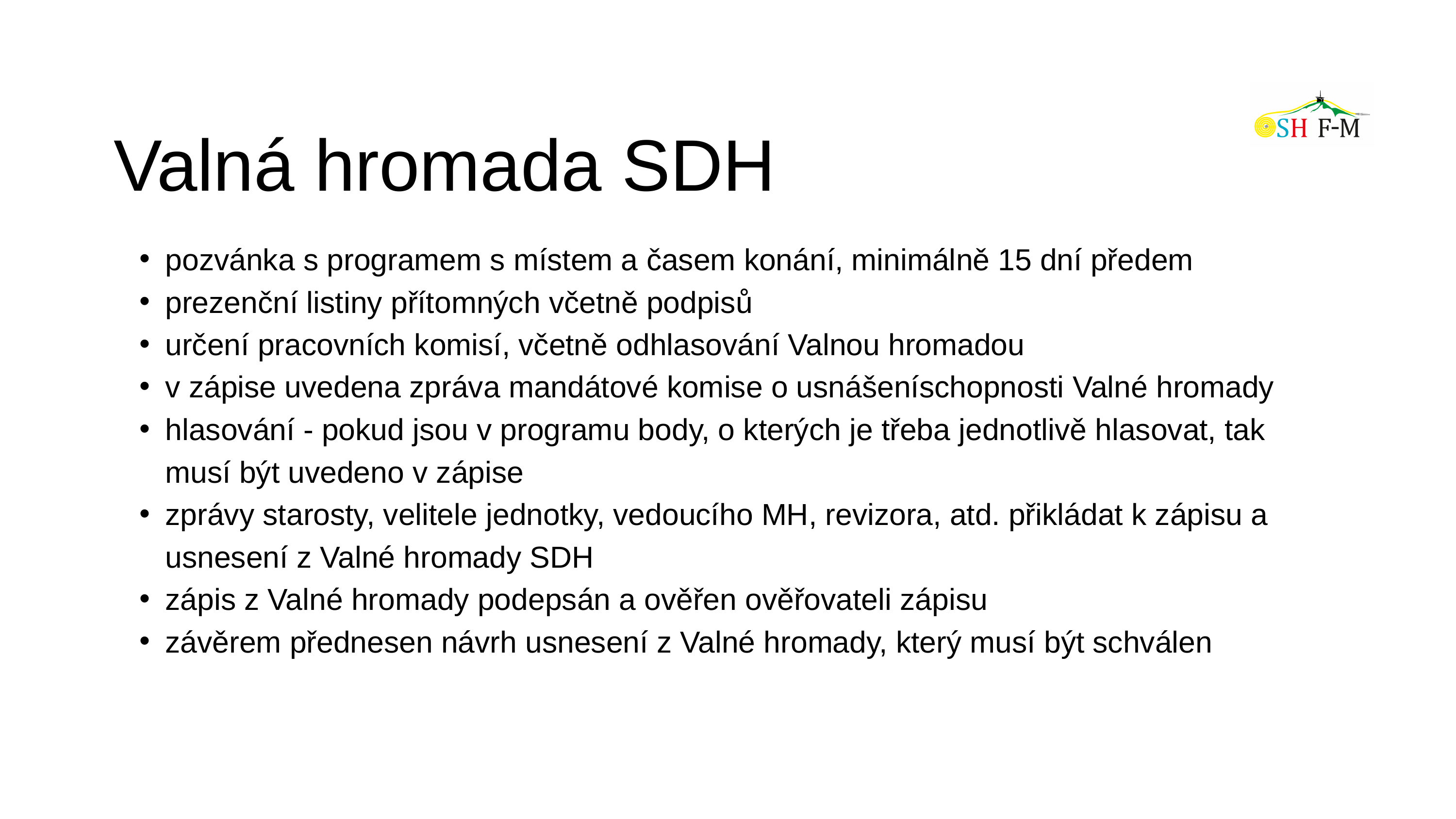

Valná hromada SDH
pozvánka s programem s místem a časem konání, minimálně 15 dní předem
prezenční listiny přítomných včetně podpisů
určení pracovních komisí, včetně odhlasování Valnou hromadou
v zápise uvedena zpráva mandátové komise o usnášeníschopnosti Valné hromady
hlasování - pokud jsou v programu body, o kterých je třeba jednotlivě hlasovat, tak musí být uvedeno v zápise
zprávy starosty, velitele jednotky, vedoucího MH, revizora, atd. přikládat k zápisu a usnesení z Valné hromady SDH
zápis z Valné hromady podepsán a ověřen ověřovateli zápisu
závěrem přednesen návrh usnesení z Valné hromady, který musí být schválen